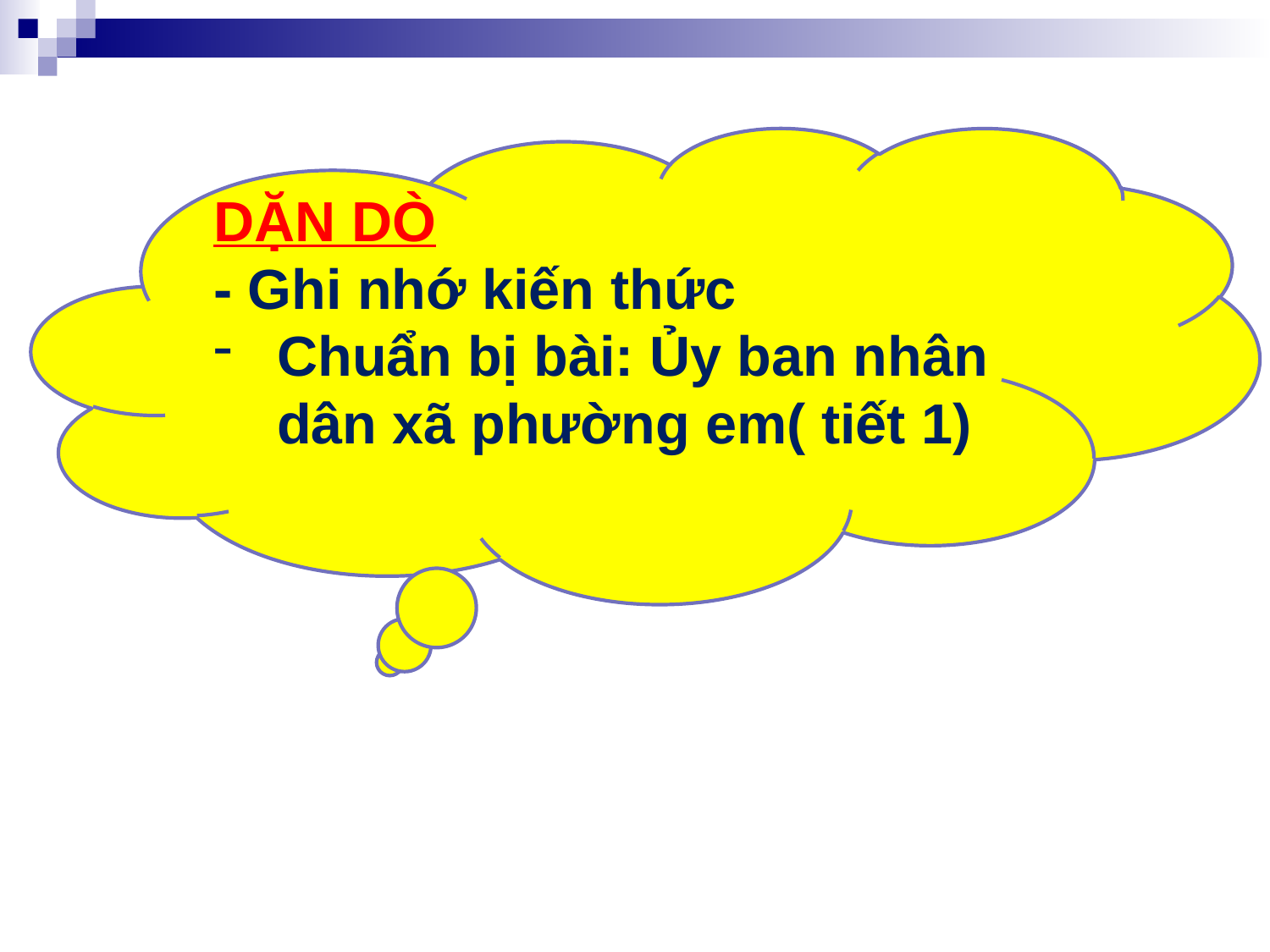

DẶN DÒ
- Ghi nhớ kiến thức
Chuẩn bị bài: Ủy ban nhân dân xã phường em( tiết 1)